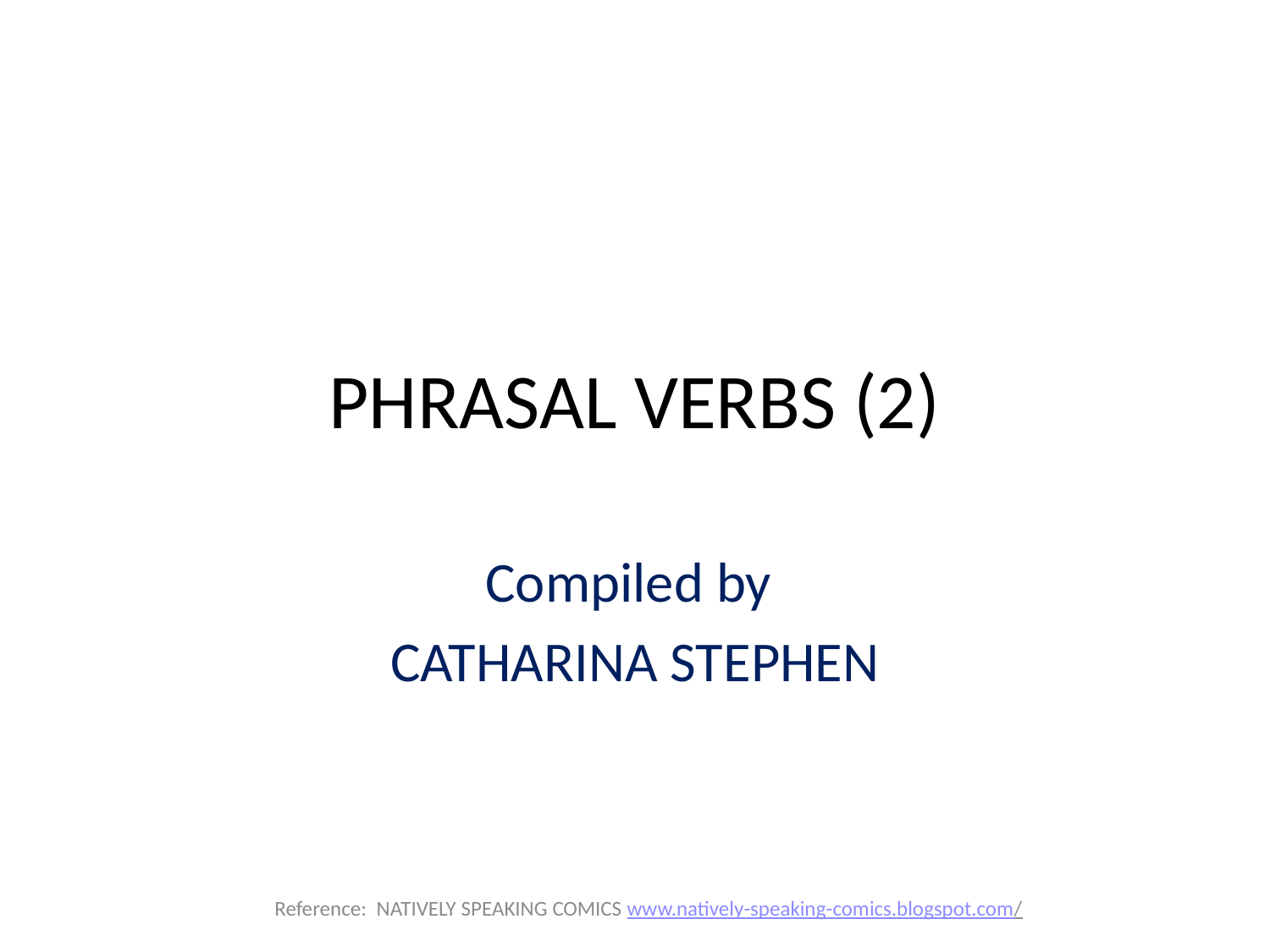

# PHRASAL VERBS (2)
Compiled by
CATHARINA STEPHEN

Reference:  NATIVELY SPEAKING COMICS www.natively-speaking-comics.blogspot.com/